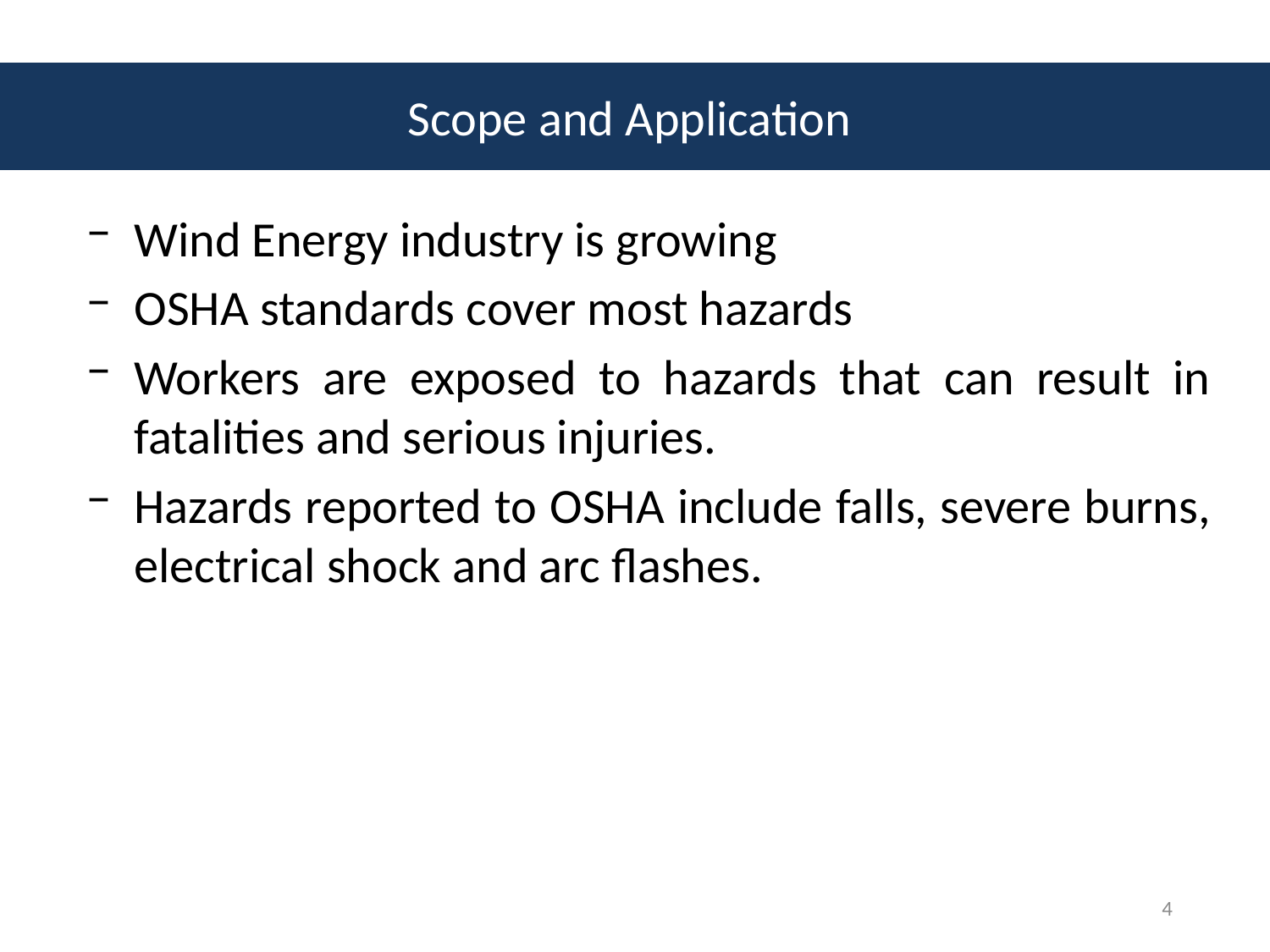

Scope and Application
Wind Energy industry is growing
OSHA standards cover most hazards
Workers are exposed to hazards that can result in fatalities and serious injuries.
Hazards reported to OSHA include falls, severe burns, electrical shock and arc flashes.

4